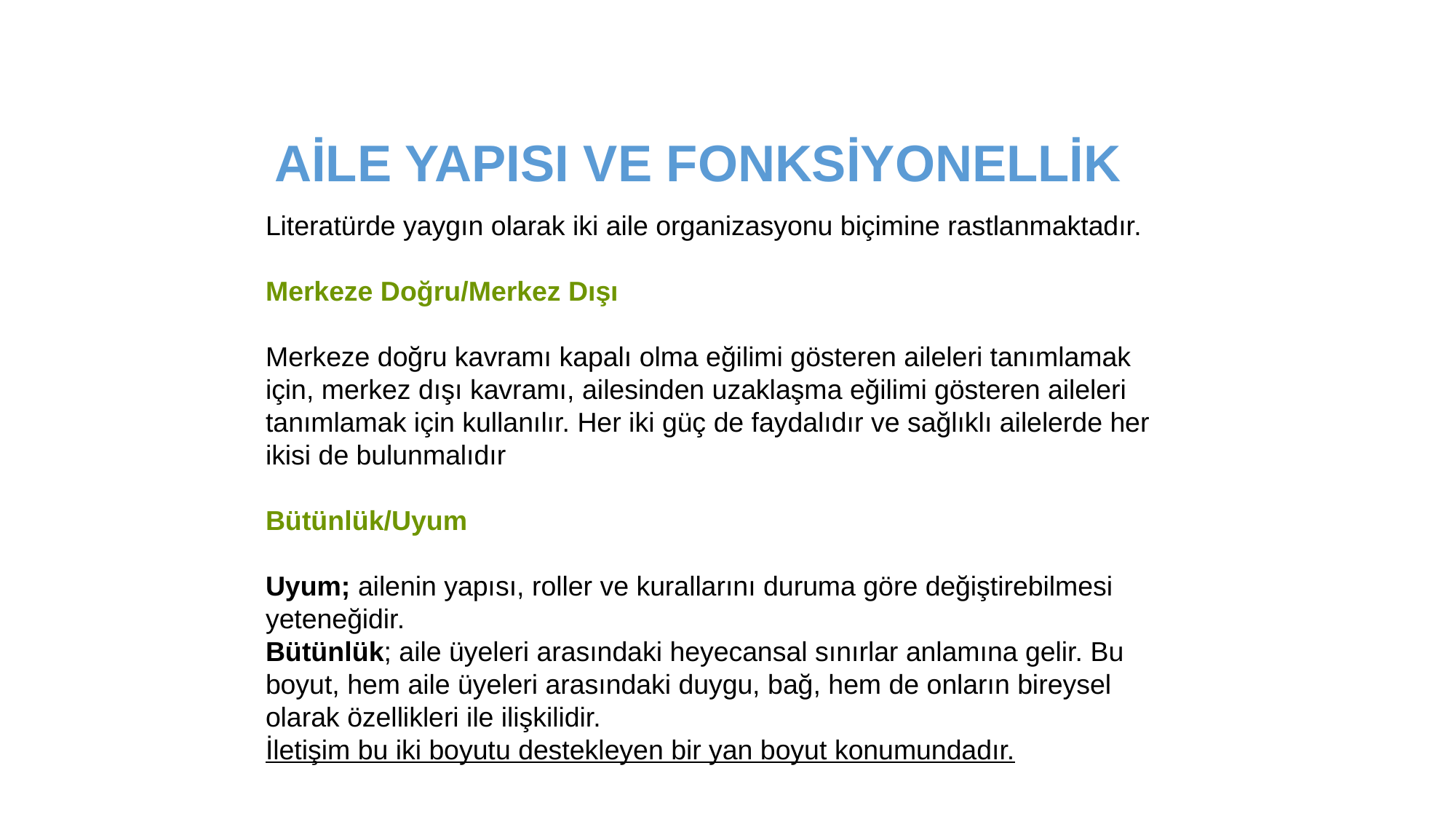

# AİLE YAPISI VE FONKSİYONELLİK
Literatürde yaygın olarak iki aile organizasyonu biçimine rastlanmaktadır.

Merkeze Doğru/Merkez Dışı

Merkeze doğru kavramı kapalı olma eğilimi gösteren aileleri tanımlamak için, merkez dışı kavramı, ailesinden uzaklaşma eğilimi gösteren aileleri tanımlamak için kullanılır. Her iki güç de faydalıdır ve sağlıklı ailelerde her ikisi de bulunmalıdır

Bütünlük/Uyum

Uyum; ailenin yapısı, roller ve kurallarını duruma göre değiştirebilmesi yeteneğidir.
Bütünlük; aile üyeleri arasındaki heyecansal sınırlar anlamına gelir. Bu
boyut, hem aile üyeleri arasındaki duygu, bağ, hem de onların bireysel olarak özellikleri ile ilişkilidir.
İletişim bu iki boyutu destekleyen bir yan boyut konumundadır.